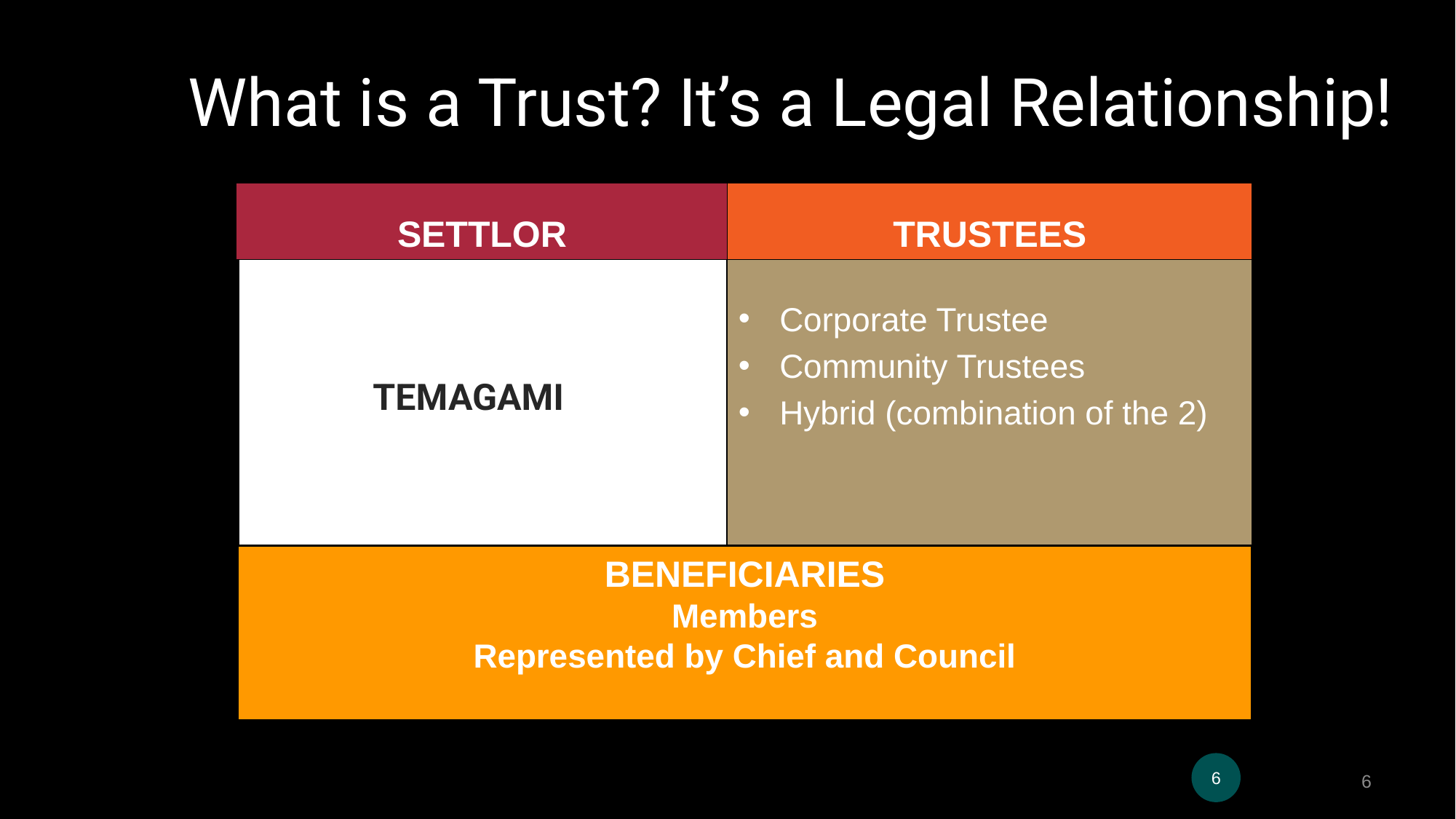

# What is a Trust? It’s a Legal Relationship!
SETTLOR
TRUSTEES

Corporate Trustee
Community Trustees
Hybrid (combination of the 2)

TEMAGAMI
BENEFICIARIES
Members
Represented by Chief and Council

6
6